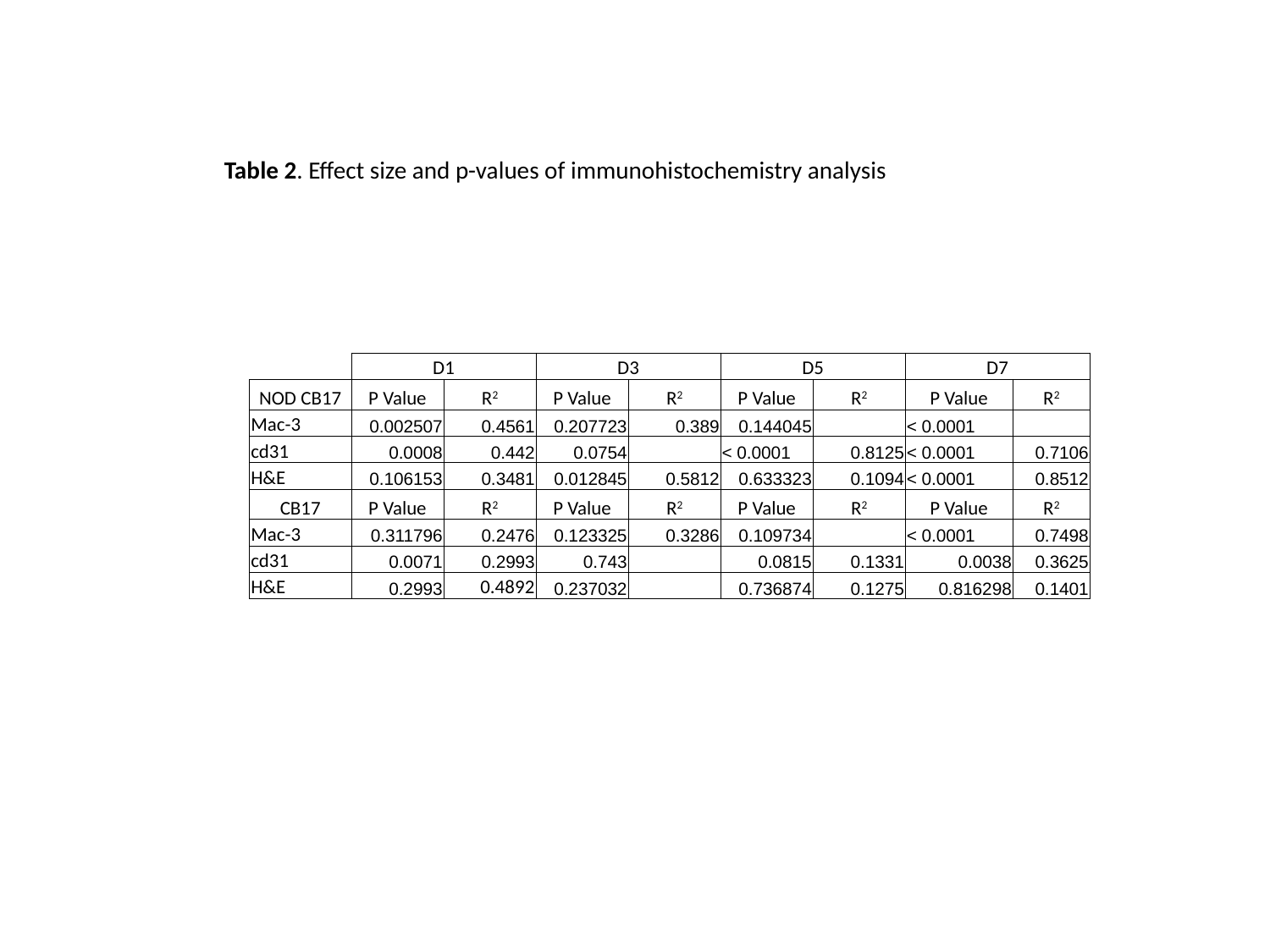

Table 2. Effect size and p-values of immunohistochemistry analysis
|  | D1 |  | D3 |  | D5 |  | D7 |  |
| --- | --- | --- | --- | --- | --- | --- | --- | --- |
| NOD CB17 | P Value | R2 | P Value | R2 | P Value | R2 | P Value | R2 |
| Mac-3 | 0.002507 | 0.4561 | 0.207723 | 0.389 | 0.144045 |  | < 0.0001 |  |
| cd31 | 0.0008 | 0.442 | 0.0754 |  | < 0.0001 | 0.8125 | < 0.0001 | 0.7106 |
| H&E | 0.106153 | 0.3481 | 0.012845 | 0.5812 | 0.633323 | 0.1094 | < 0.0001 | 0.8512 |
| CB17 | P Value | R2 | P Value | R2 | P Value | R2 | P Value | R2 |
| Mac-3 | 0.311796 | 0.2476 | 0.123325 | 0.3286 | 0.109734 |  | < 0.0001 | 0.7498 |
| cd31 | 0.0071 | 0.2993 | 0.743 |  | 0.0815 | 0.1331 | 0.0038 | 0.3625 |
| H&E | 0.2993 | 0.4892 | 0.237032 |  | 0.736874 | 0.1275 | 0.816298 | 0.1401 |